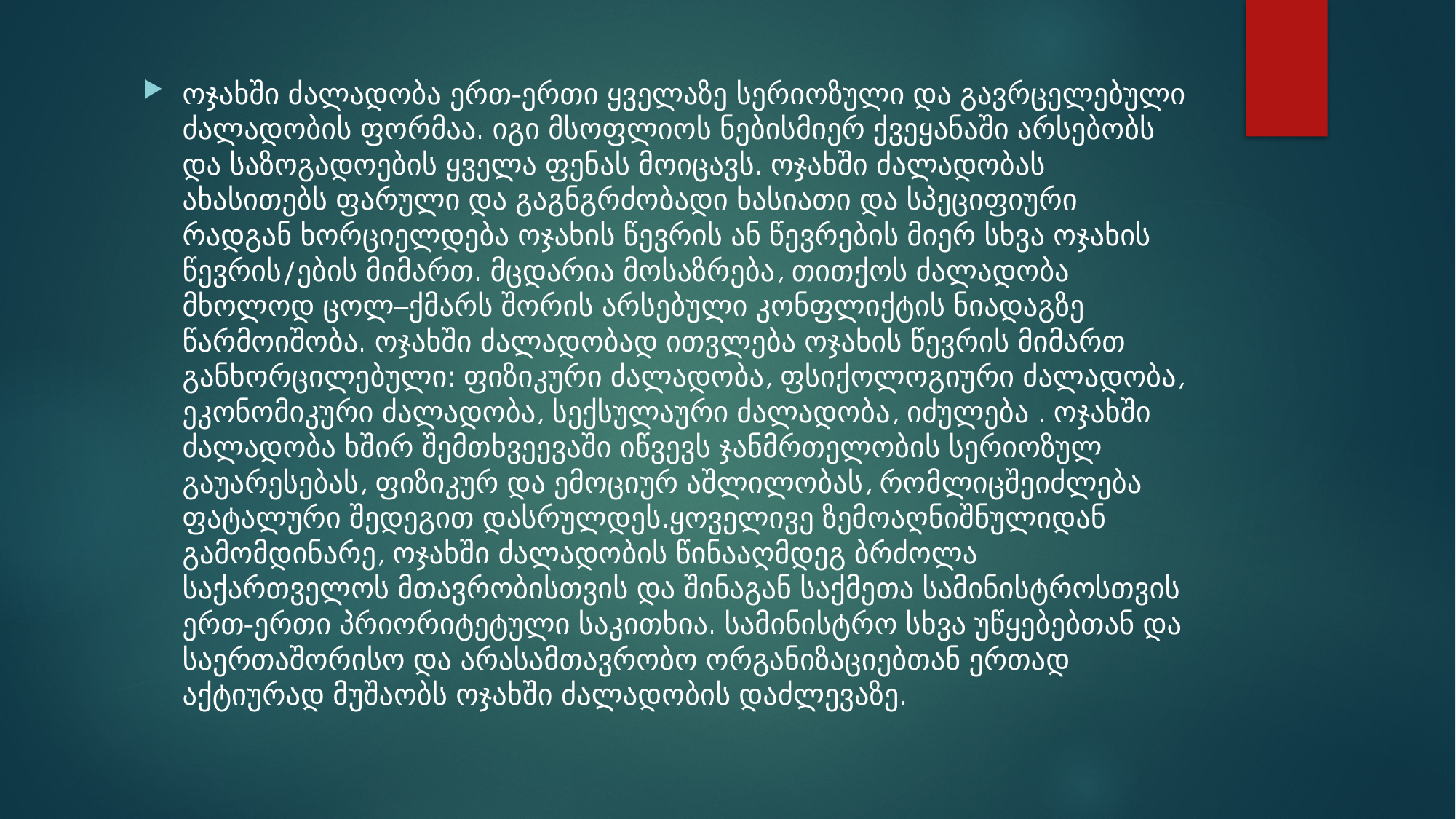

ოჯახში ძალადობა ერთ-ერთი ყველაზე სერიოზული და გავრცელებული ძალადობის ფორმაა. იგი მსოფლიოს ნებისმიერ ქვეყანაში არსებობს და საზოგადოების ყველა ფენას მოიცავს. ოჯახში ძალადობას ახასითებს ფარული და გაგნგრძობადი ხასიათი და სპეციფიური რადგან ხორციელდება ოჯახის წევრის ან წევრების მიერ სხვა ოჯახის წევრის/ების მიმართ. მცდარია მოსაზრება, თითქოს ძალადობა მხოლოდ ცოლ–ქმარს შორის არსებული კონფლიქტის ნიადაგზე წარმოიშობა. ოჯახში ძალადობად ითვლება ოჯახის წევრის მიმართ განხორცილებული: ფიზიკური ძალადობა, ფსიქოლოგიური ძალადობა, ეკონომიკური ძალადობა, სექსულაური ძალადობა, იძულება . ოჯახში ძალადობა ხშირ შემთხვეევაში იწვევს ჯანმრთელობის სერიოზულ გაუარესებას, ფიზიკურ და ემოციურ აშლილობას, რომლიცშეიძლება ფატალური შედეგით დასრულდეს.ყოველივე ზემოაღნიშნულიდან გამომდინარე, ოჯახში ძალადობის წინააღმდეგ ბრძოლა საქართველოს მთავრობისთვის და შინაგან საქმეთა სამინისტროსთვის ერთ-ერთი პრიორიტეტული საკითხია. სამინისტრო სხვა უწყებებთან და საერთაშორისო და არასამთავრობო ორგანიზაციებთან ერთად აქტიურად მუშაობს ოჯახში ძალადობის დაძლევაზე.